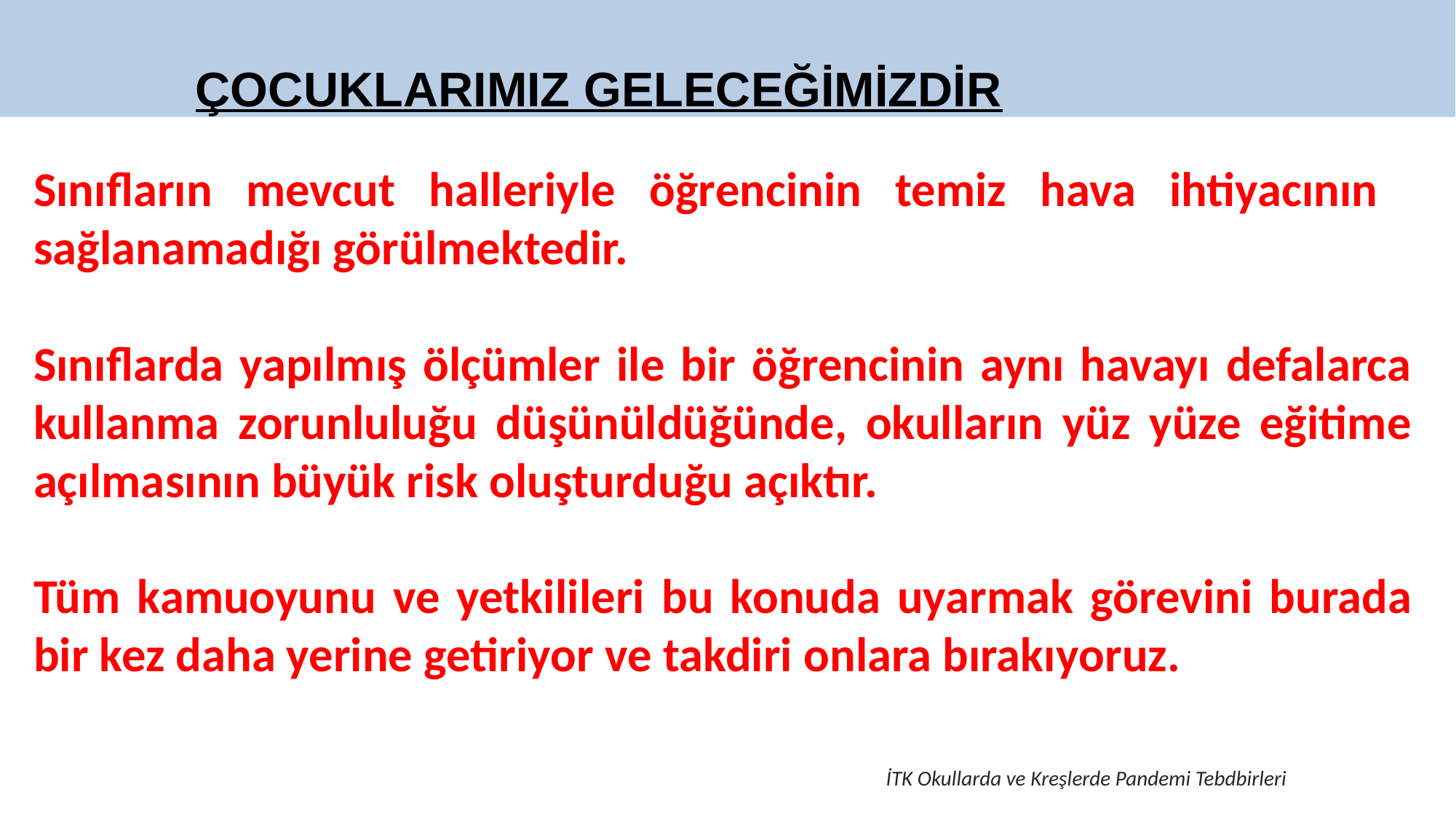

ÇOCUKLARIMIZ GELECEĞİMİZDİR
Sınıfların mevcut halleriyle öğrencinin temiz hava ihtiyacının  sağlanamadığı görülmektedir.

Sınıflarda yapılmış ölçümler ile bir öğrencinin aynı havayı defalarca kullanma zorunluluğu düşünüldüğünde, okulların yüz yüze eğitime açılmasının büyük risk oluşturduğu açıktır.

Tüm kamuoyunu ve yetkilileri bu konuda uyarmak görevini burada bir kez daha yerine getiriyor ve takdiri onlara bırakıyoruz.
İTK Okullarda ve Kreşlerde Pandemi Tebdbirleri